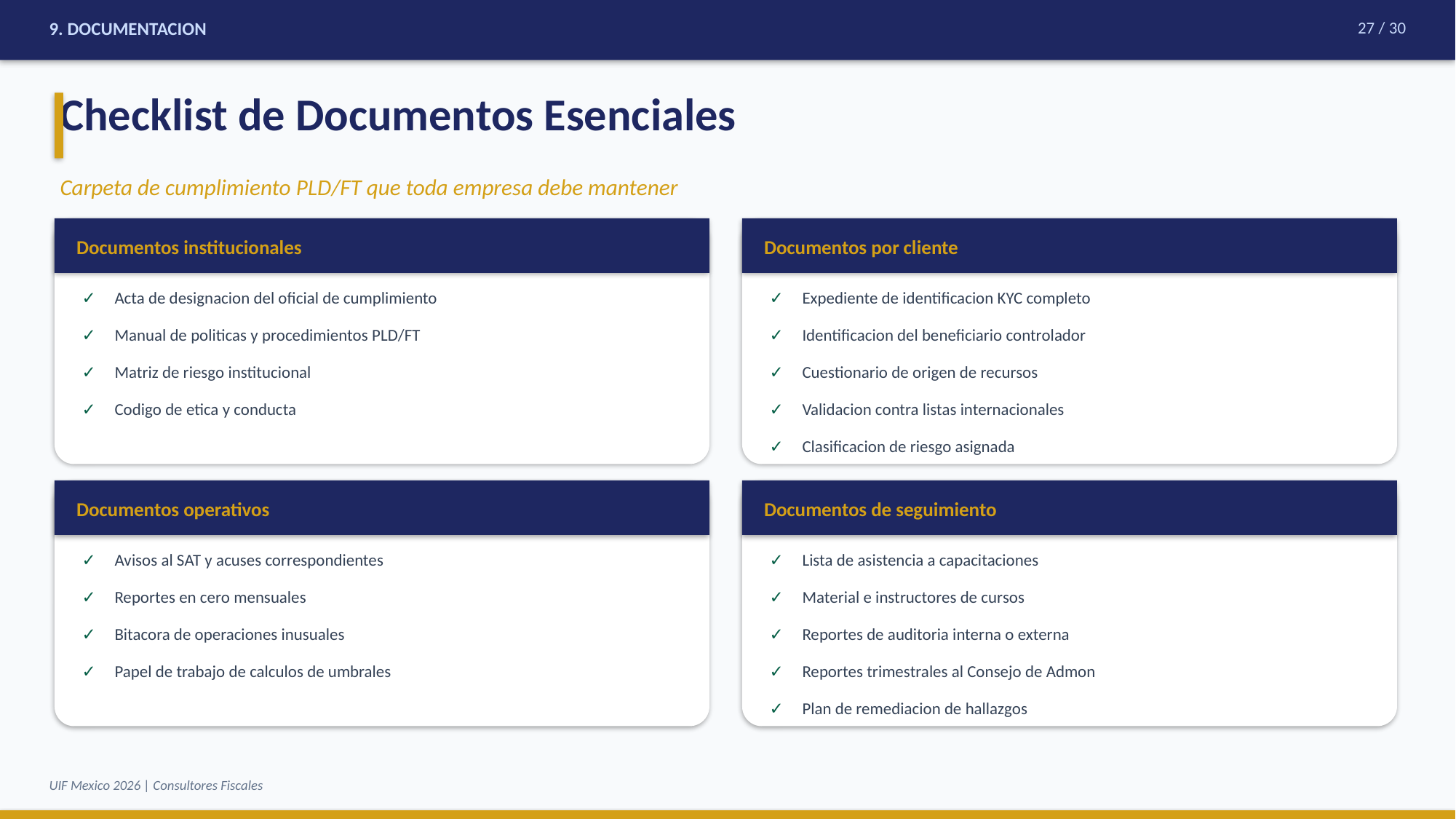

9. DOCUMENTACION
27 / 30
Checklist de Documentos Esenciales

Carpeta de cumplimiento PLD/FT que toda empresa debe mantener

Documentos institucionales
Documentos por cliente
✓
Acta de designacion del oficial de cumplimiento
✓
Expediente de identificacion KYC completo
✓
Manual de politicas y procedimientos PLD/FT
✓
Identificacion del beneficiario controlador
✓
Matriz de riesgo institucional
✓
Cuestionario de origen de recursos
✓
Codigo de etica y conducta
✓
Validacion contra listas internacionales
✓
Clasificacion de riesgo asignada

Documentos operativos
Documentos de seguimiento
✓
Avisos al SAT y acuses correspondientes
✓
Lista de asistencia a capacitaciones
✓
Reportes en cero mensuales
✓
Material e instructores de cursos
✓
Bitacora de operaciones inusuales
✓
Reportes de auditoria interna o externa
✓
Papel de trabajo de calculos de umbrales
✓
Reportes trimestrales al Consejo de Admon
✓
Plan de remediacion de hallazgos
UIF Mexico 2026 | Consultores Fiscales